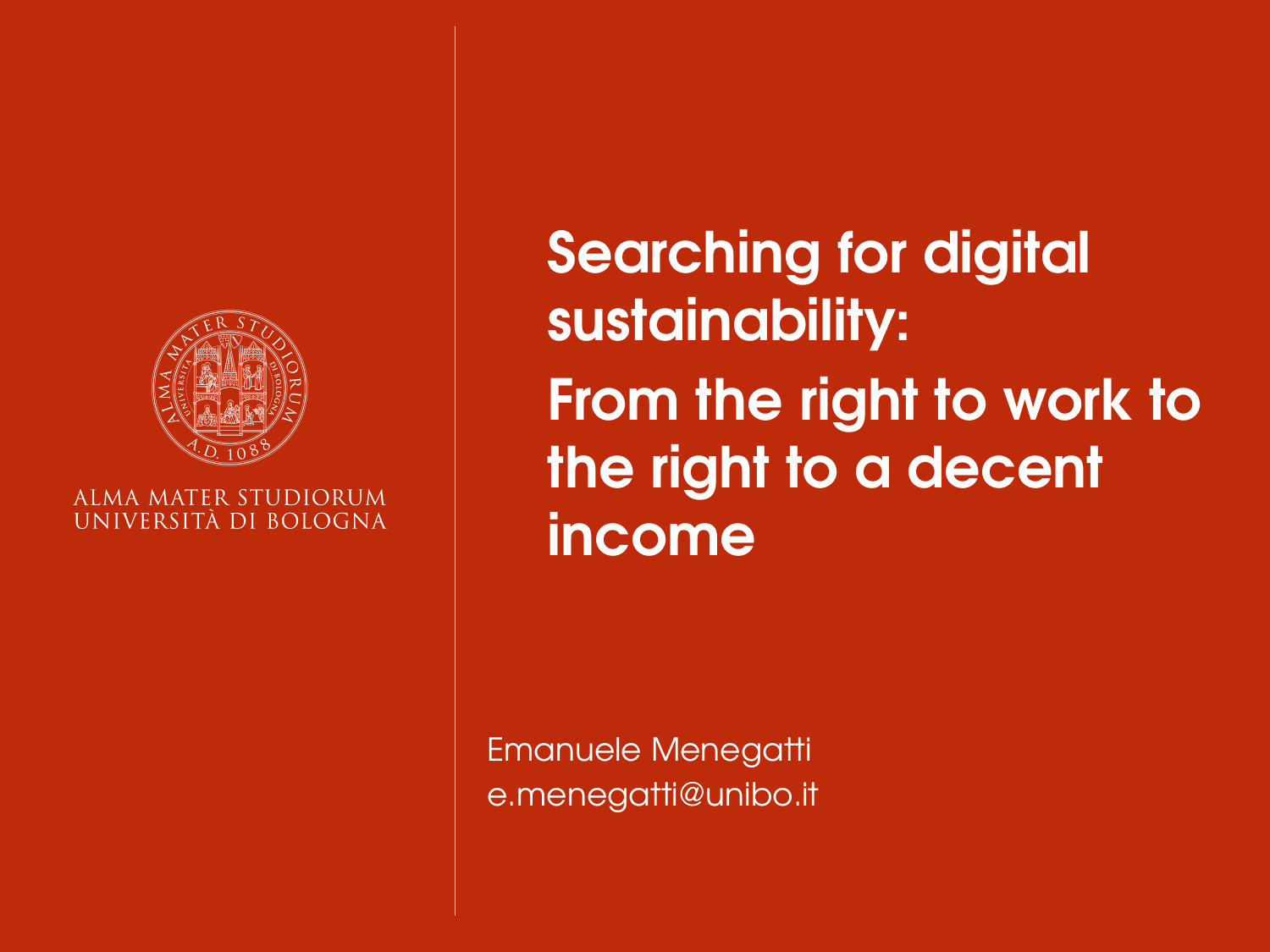

Searching for digital sustainability:
From the right to work to the right to a decent income

Emanuele Menegatti
e.menegatti@unibo.it